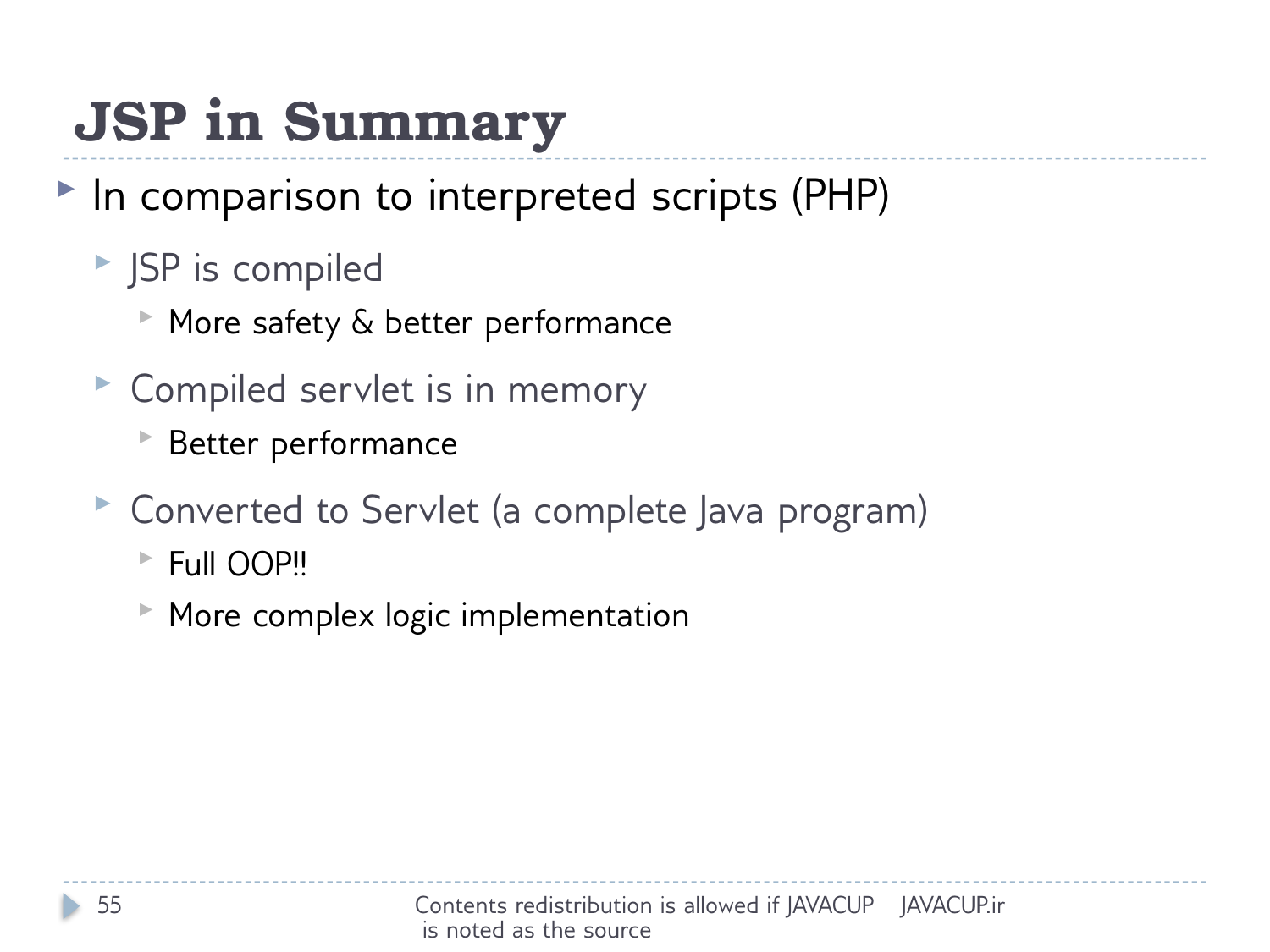

# JSP in Summary
In comparison to interpreted scripts (PHP)
JSP is compiled
More safety & better performance
Compiled servlet is in memory
Better performance
Converted to Servlet (a complete Java program)
Full OOP!!
More complex logic implementation
55
Contents redistribution is allowed if JAVACUP is noted as the source
JAVACUP.ir